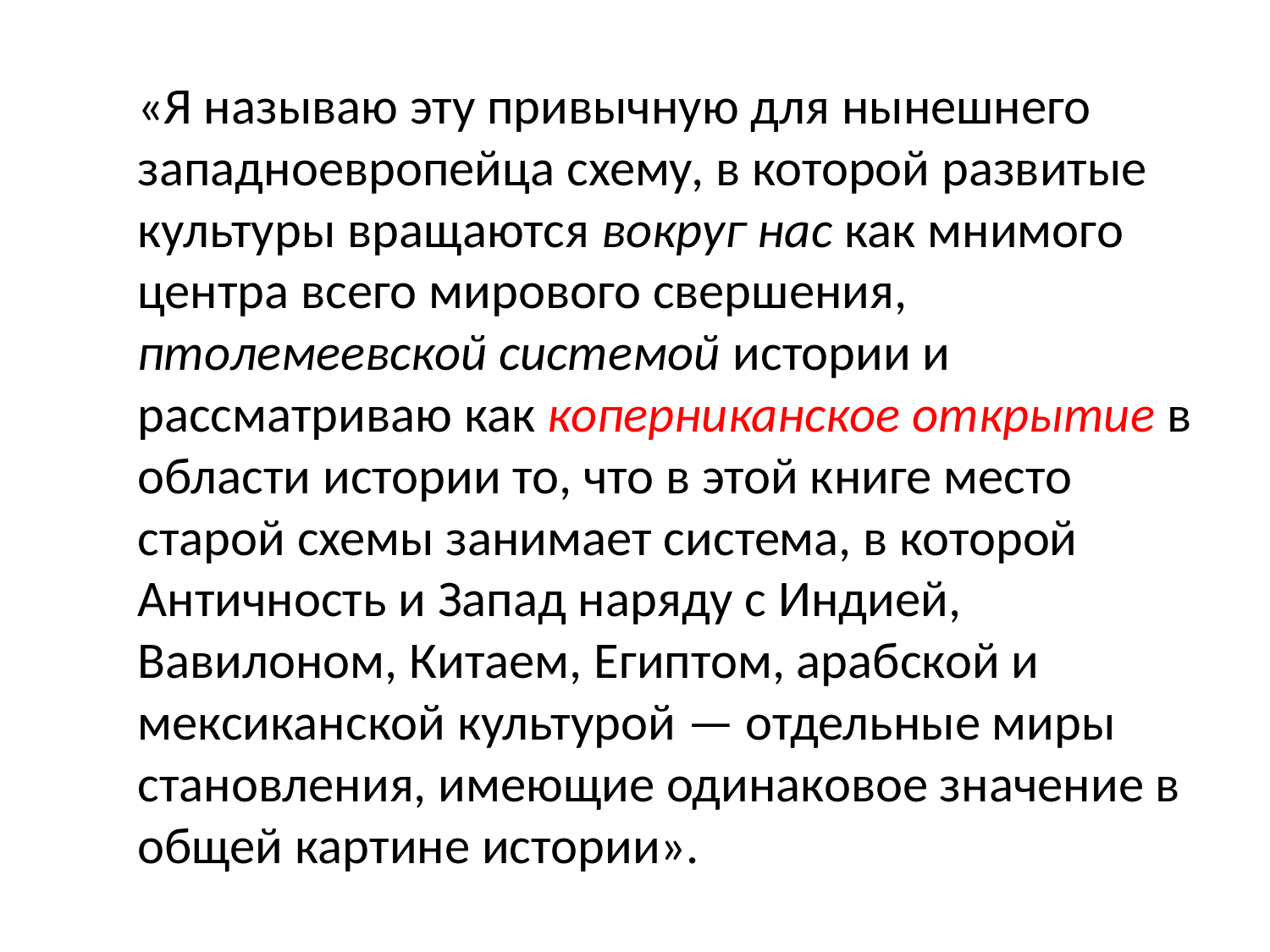

«Я называю эту привычную для нынешнего западноевропейца схему, в которой развитые культуры вращаются вокруг нас как мнимого центра всего мирового свершения, птолемеевской системой истории и рассматриваю как коперниканское открытие в области истории то, что в этой книге место старой схемы занимает система, в которой Античность и Запад наряду с Индией, Вавилоном, Китаем, Египтом, арабской и мексиканской культурой — отдельные миры становления, имеющие одинаковое значение в общей картине истории».